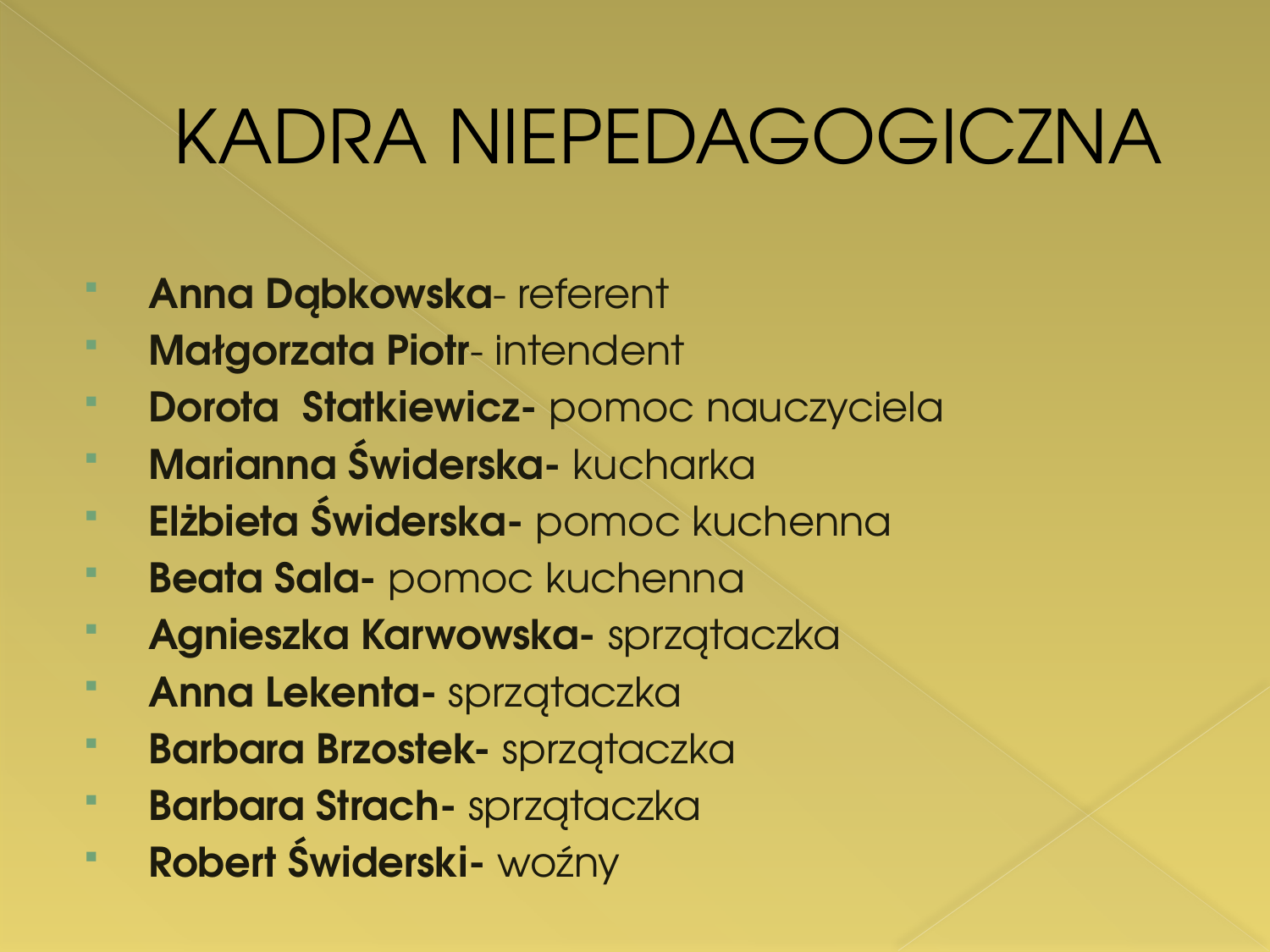

# KADRA NIEPEDAGOGICZNA
Anna Dąbkowska- referent
Małgorzata Piotr- intendent
Dorota  Statkiewicz- pomoc nauczyciela
Marianna Świderska- kucharka
Elżbieta Świderska- pomoc kuchenna
Beata Sala- pomoc kuchenna
Agnieszka Karwowska- sprzątaczka
Anna Lekenta- sprzątaczka
Barbara Brzostek- sprzątaczka
Barbara Strach- sprzątaczka
Robert Świderski- woźny